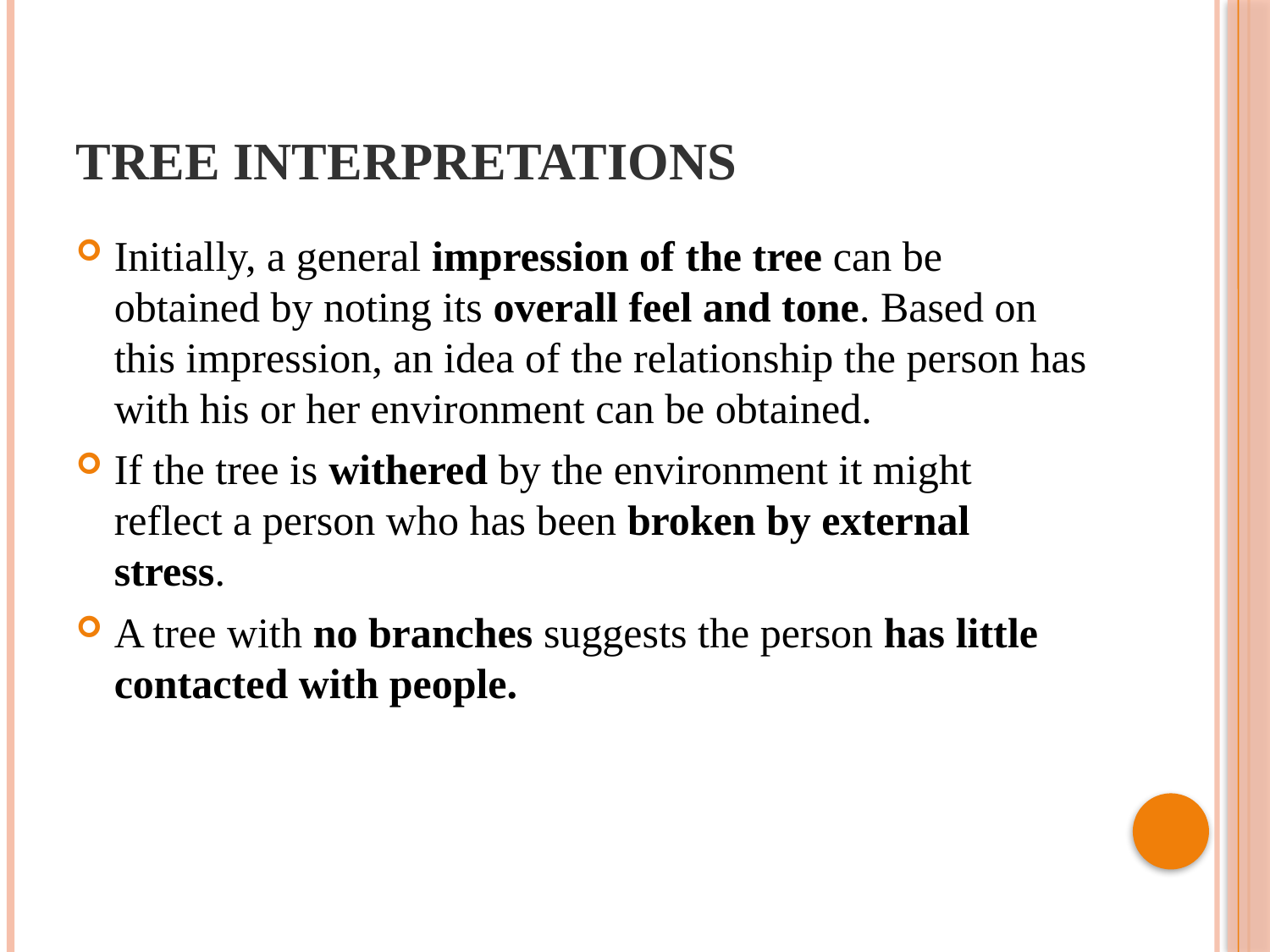

# Tree interpretations
Initially, a general impression of the tree can be obtained by noting its overall feel and tone. Based on this impression, an idea of the relationship the person has with his or her environment can be obtained.
If the tree is withered by the environment it might reflect a person who has been broken by external stress.
A tree with no branches suggests the person has little contacted with people.